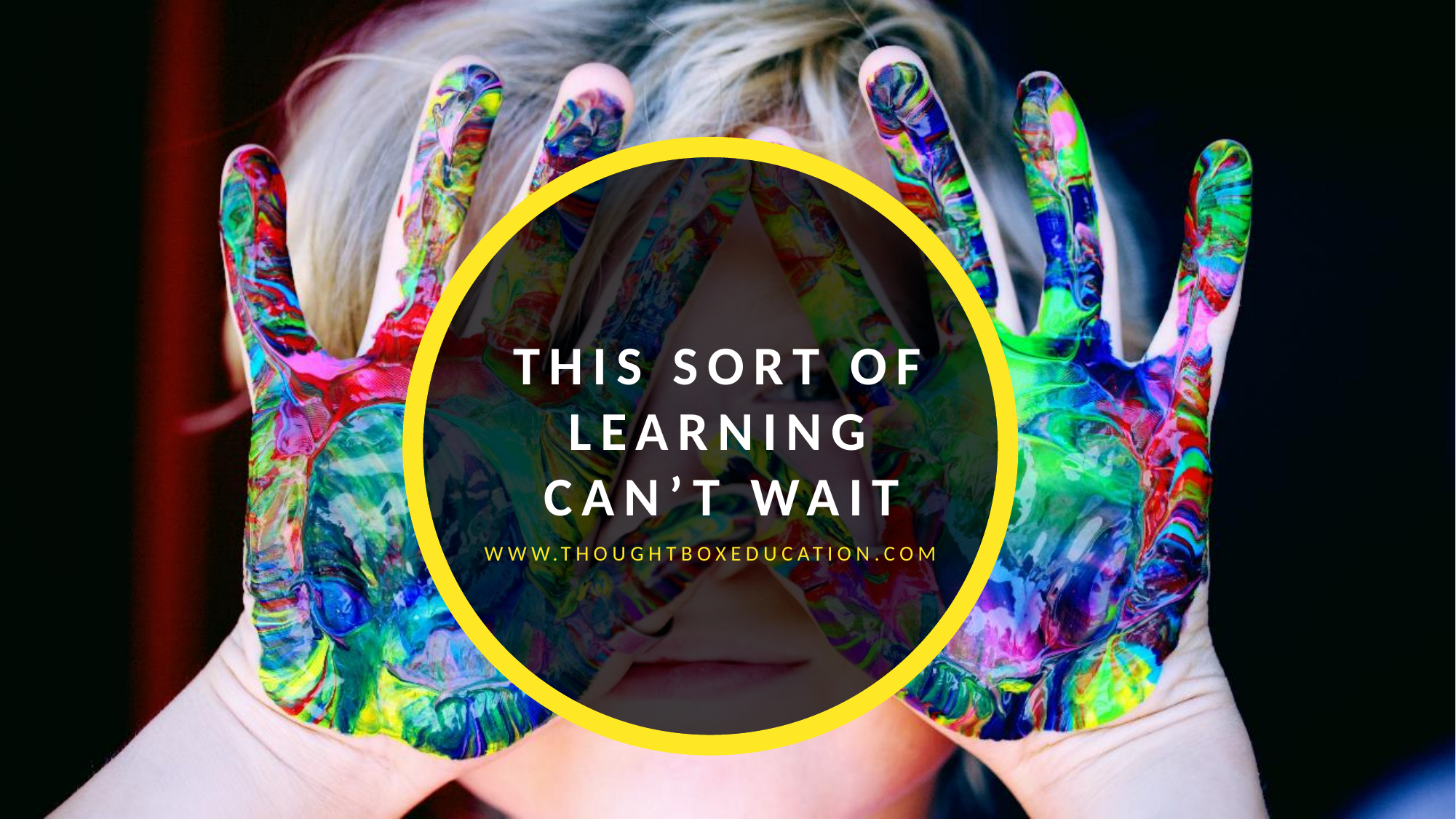

THIS SORT OF LEARNING CAN’T WAIT
WWW.THOUGHTBOXEDUCATION.COM